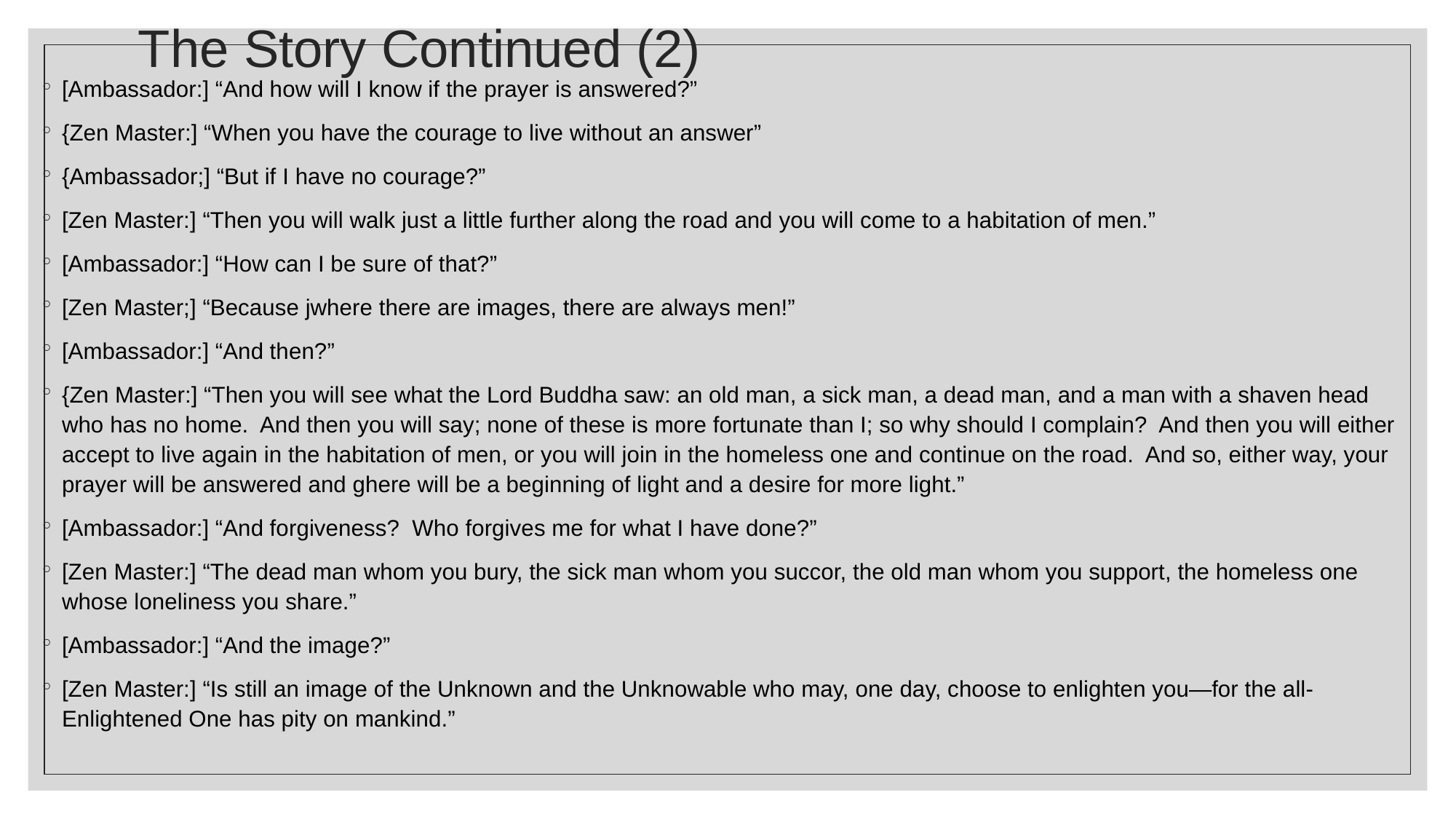

# The Story Continued (2)
[Ambassador:] “And how will I know if the prayer is answered?”
{Zen Master:] “When you have the courage to live without an answer”
{Ambassador;] “But if I have no courage?”
[Zen Master:] “Then you will walk just a little further along the road and you will come to a habitation of men.”
[Ambassador:] “How can I be sure of that?”
[Zen Master;] “Because jwhere there are images, there are always men!”
[Ambassador:] “And then?”
{Zen Master:] “Then you will see what the Lord Buddha saw: an old man, a sick man, a dead man, and a man with a shaven head who has no home.  And then you will say; none of these is more fortunate than I; so why should I complain?  And then you will either accept to live again in the habitation of men, or you will join in the homeless one and continue on the road.  And so, either way, your prayer will be answered and ghere will be a beginning of light and a desire for more light.”
[Ambassador:] “And forgiveness?  Who forgives me for what I have done?”
[Zen Master:] “The dead man whom you bury, the sick man whom you succor, the old man whom you support, the homeless one whose loneliness you share.”
[Ambassador:] “And the image?”
[Zen Master:] “Is still an image of the Unknown and the Unknowable who may, one day, choose to enlighten you—for the all-Enlightened One has pity on mankind.”